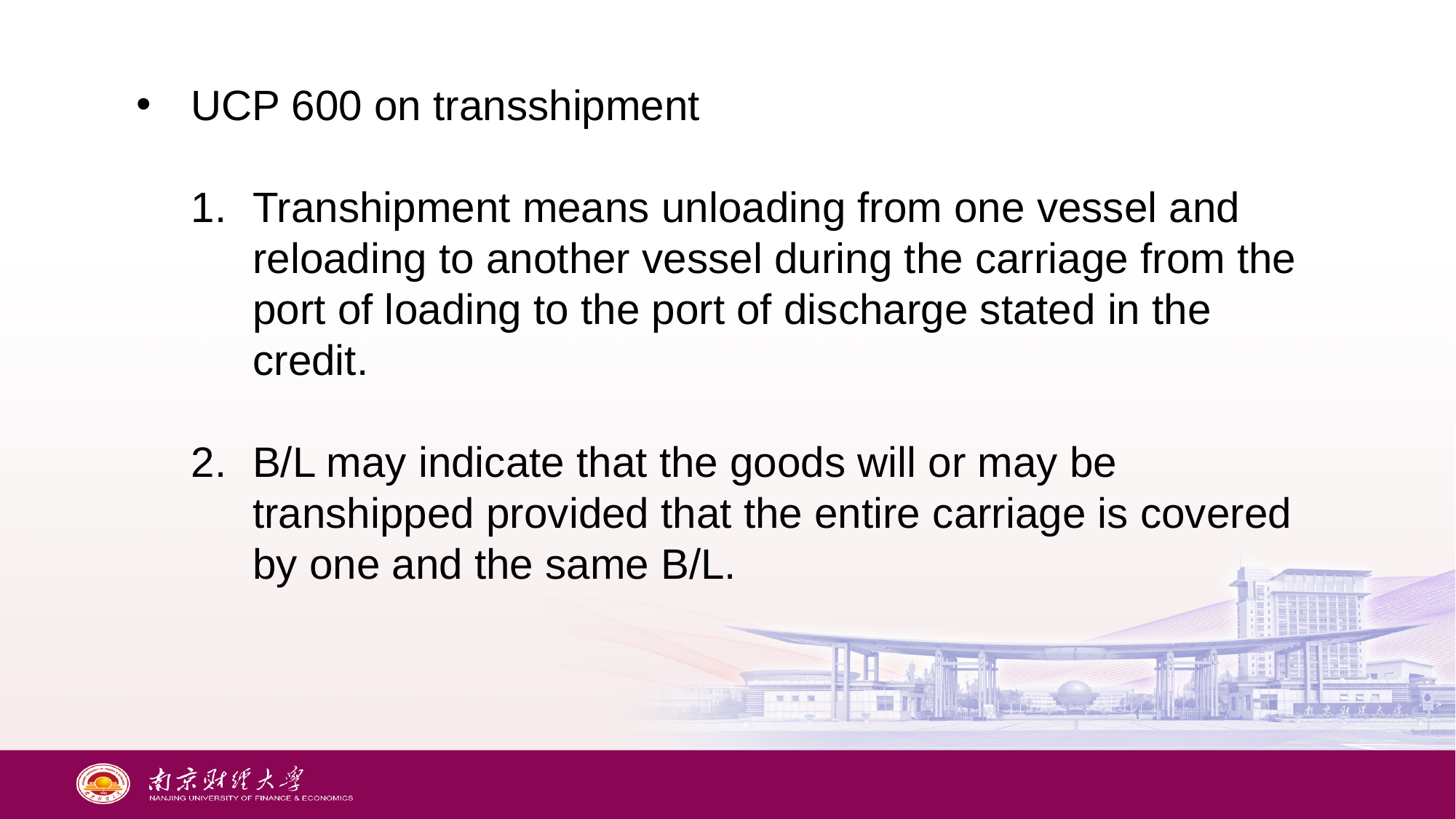

UCP 600 on transshipment

Transhipment means unloading from one vessel and reloading to another vessel during the carriage from the port of loading to the port of discharge stated in the credit.

B/L may indicate that the goods will or may be transhipped provided that the entire carriage is covered by one and the same B/L.
30